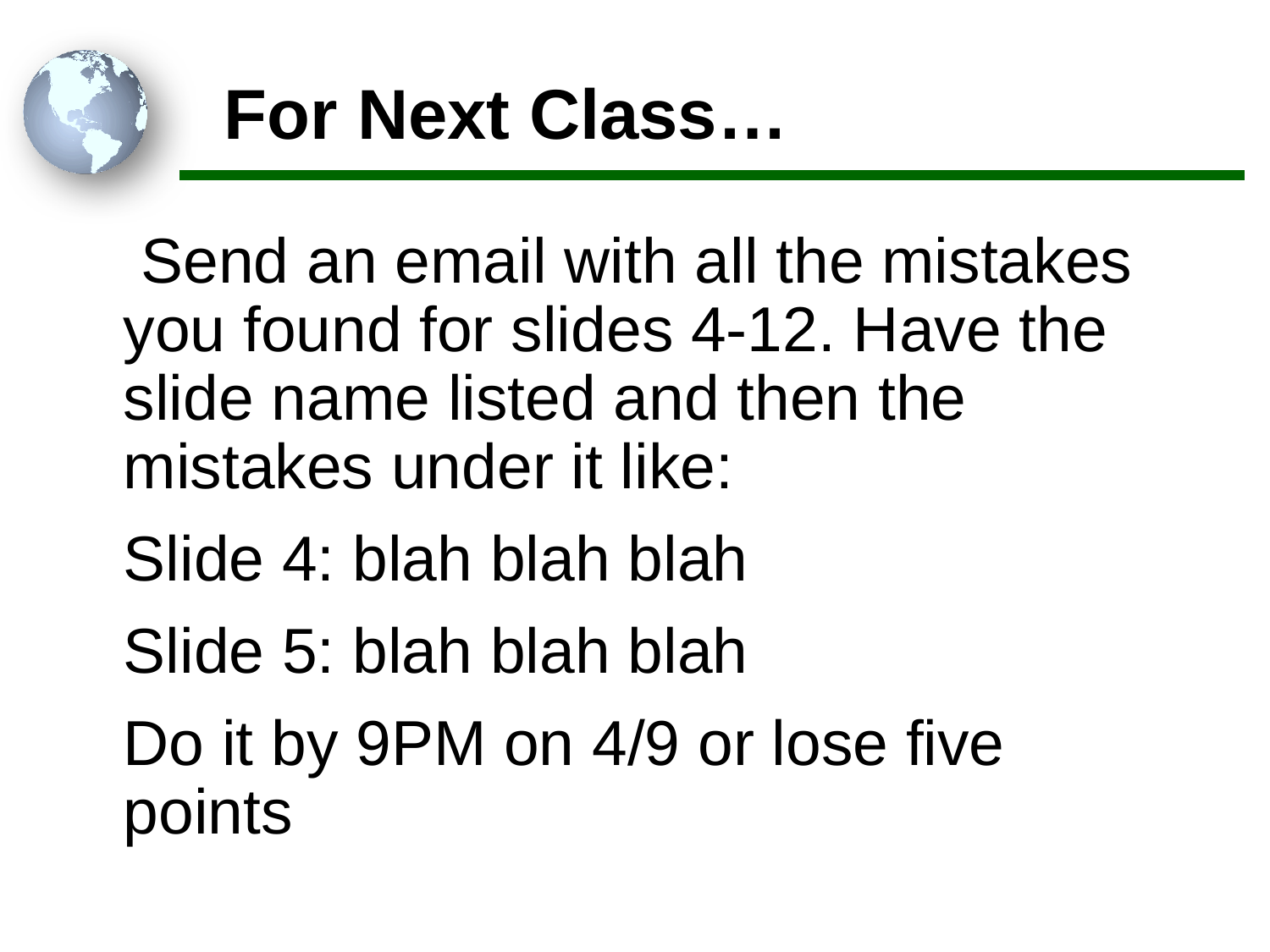

# For Next Class…
 Send an email with all the mistakes you found for slides 4-12. Have the slide name listed and then the mistakes under it like:
Slide 4: blah blah blah
Slide 5: blah blah blah
Do it by 9PM on 4/9 or lose five points